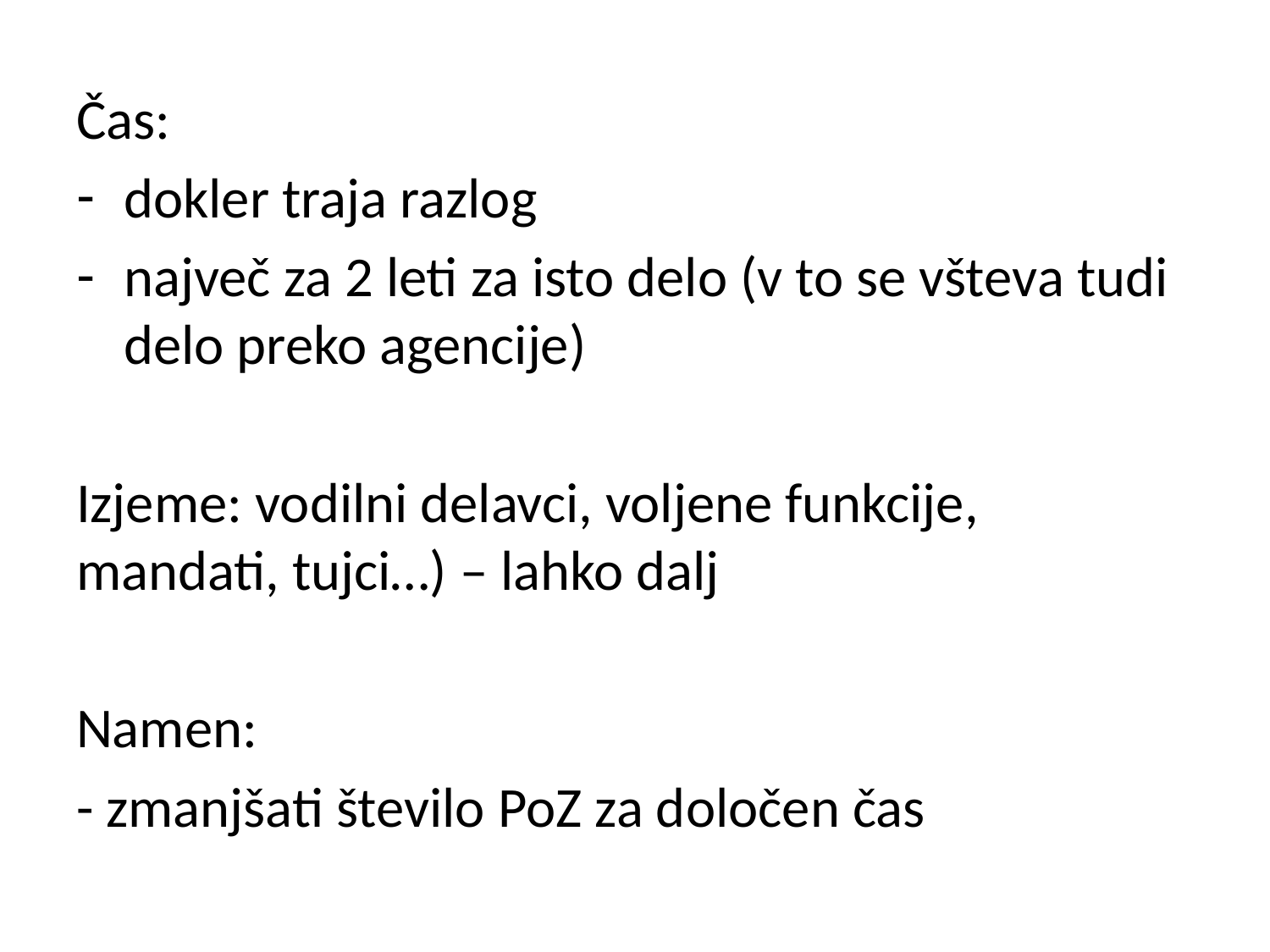

Čas:
dokler traja razlog
največ za 2 leti za isto delo (v to se všteva tudi delo preko agencije)

Izjeme: vodilni delavci, voljene funkcije, mandati, tujci…) – lahko dalj

Namen:
- zmanjšati število PoZ za določen čas